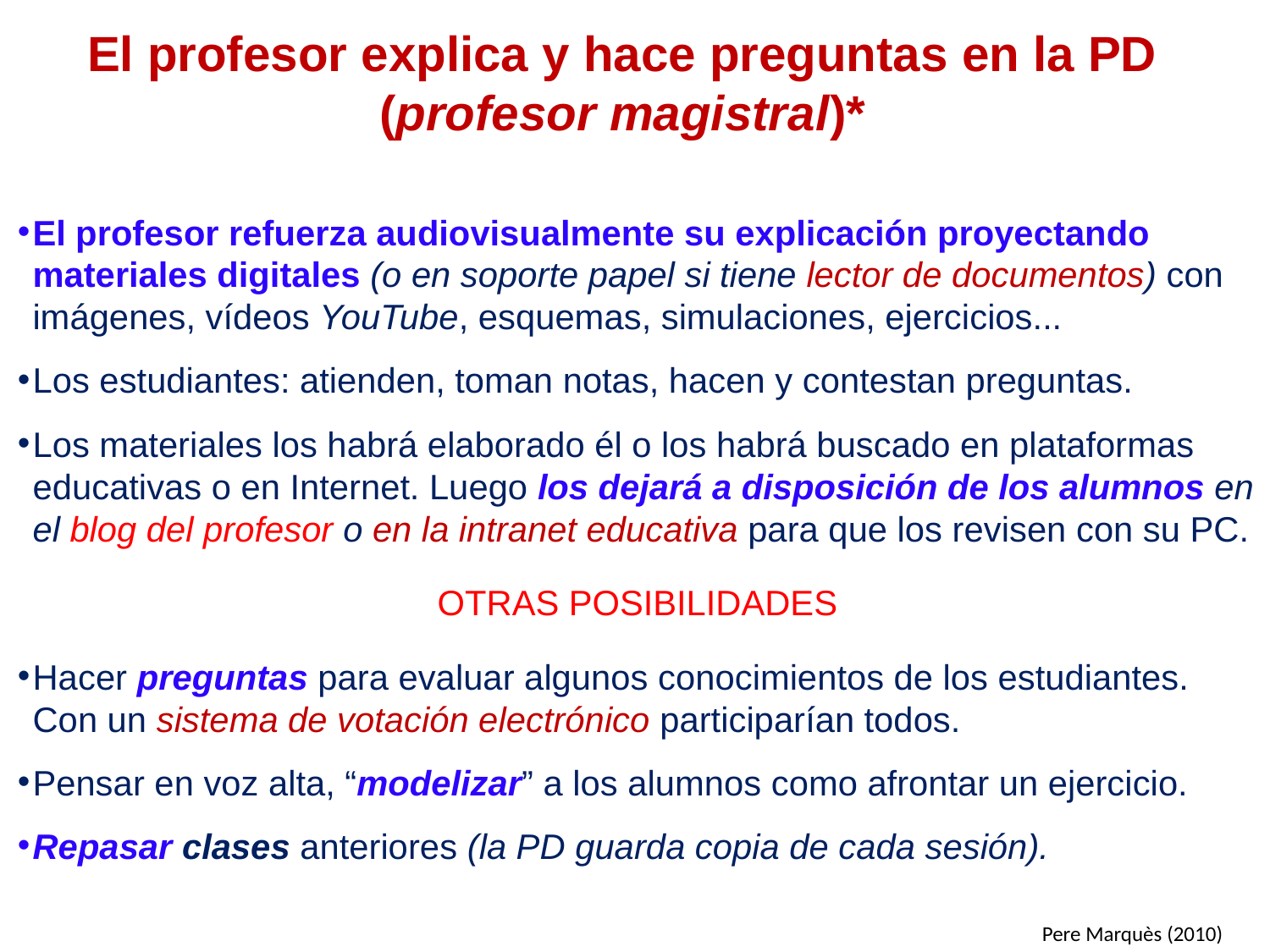

# El profesor explica y hace preguntas en la PD (profesor magistral)*
El profesor refuerza audiovisualmente su explicación proyectando materiales digitales (o en soporte papel si tiene lector de documentos) con imágenes, vídeos YouTube, esquemas, simulaciones, ejercicios...
Los estudiantes: atienden, toman notas, hacen y contestan preguntas.
Los materiales los habrá elaborado él o los habrá buscado en plataformas educativas o en Internet. Luego los dejará a disposición de los alumnos en el blog del profesor o en la intranet educativa para que los revisen con su PC.
OTRAS POSIBILIDADES
Hacer preguntas para evaluar algunos conocimientos de los estudiantes.  Con un sistema de votación electrónico participarían todos.
Pensar en voz alta, “modelizar” a los alumnos como afrontar un ejercicio.
Repasar clases anteriores (la PD guarda copia de cada sesión).
Pere Marquès (2010)